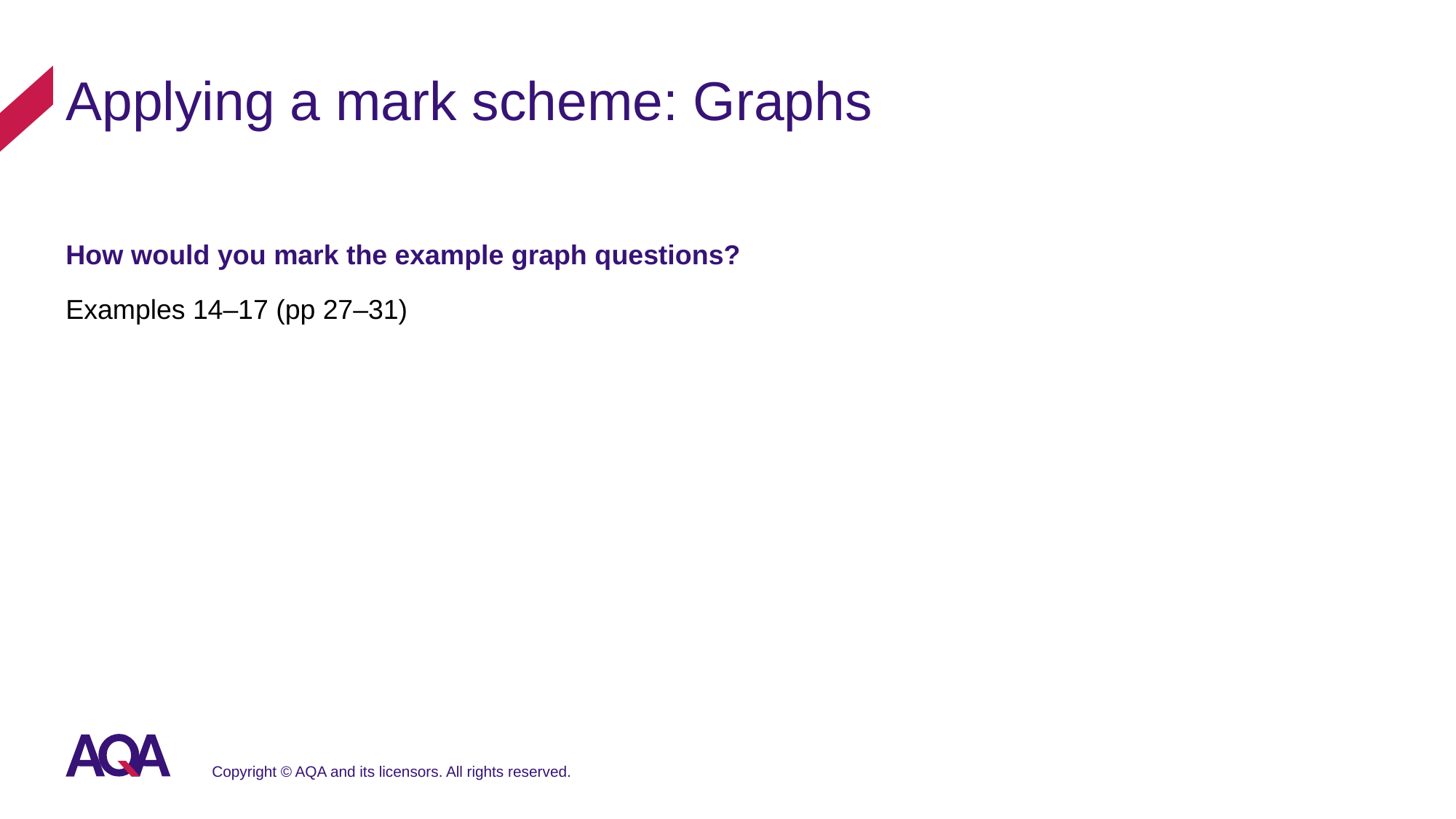

# Applying a mark scheme: Graphs
How would you mark the example graph questions?
Examples 14–17 (pp 27–31)
Copyright © AQA and its licensors. All rights reserved.